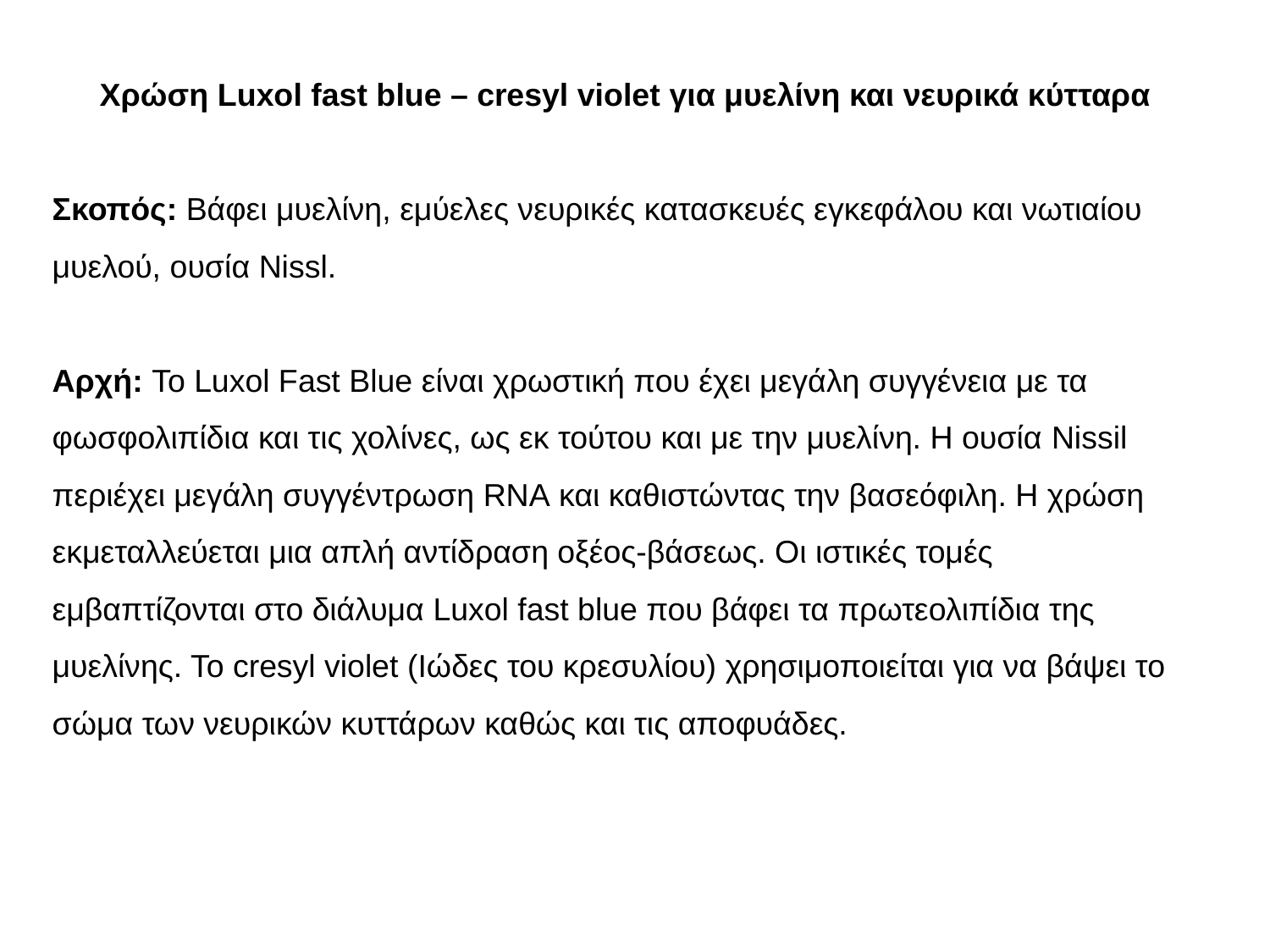

Χρώση Luxol fast blue – cresyl violet για μυελίνη και νευρικά κύτταρα

Σκοπός: Βάφει μυελίνη, εμύελες νευρικές κατασκευές εγκεφάλου και νωτιαίου μυελού, ουσία Nissl.

Αρχή: Το Luxol Fast Blue είναι χρωστική που έχει μεγάλη συγγένεια με τα φωσφολιπίδια και τις χολίνες, ως εκ τούτου και με την μυελίνη. Η ουσία Nissil περιέχει μεγάλη συγγέντρωση RNA και καθιστώντας την βασεόφιλη. Η χρώση εκμεταλλεύεται μια απλή αντίδραση οξέος-βάσεως. Οι ιστικές τομές  εμβαπτίζονται στο διάλυμα Luxol fast blue που βάφει τα πρωτεολιπίδια της μυελίνης. Το cresyl violet (Ιώδες του κρεσυλίου) χρησιμοποιείται για να βάψει το σώμα των νευρικών κυττάρων καθώς και τις αποφυάδες.